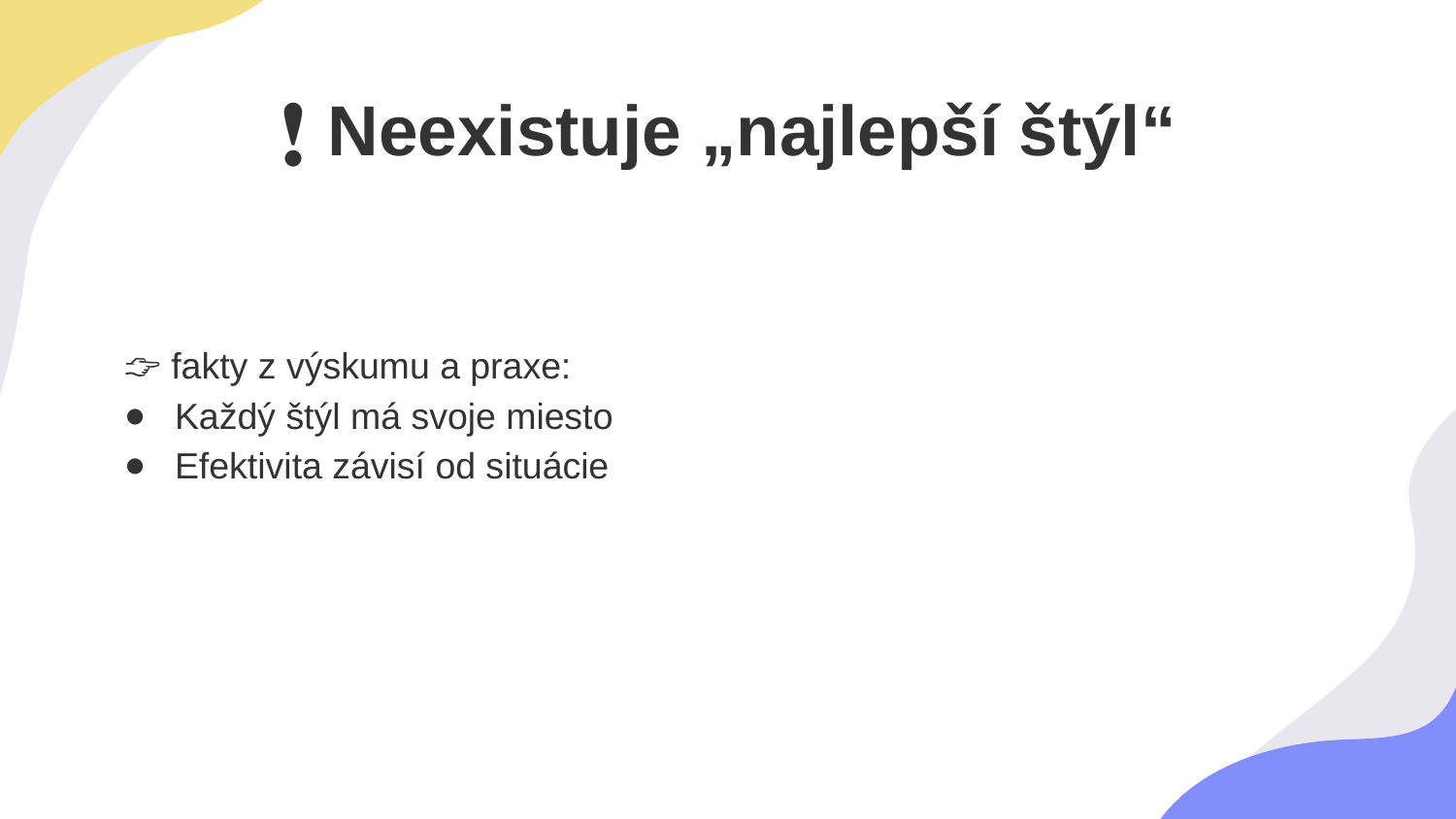

# ❗ Neexistuje „najlepší štýl“
👉 fakty z výskumu a praxe:
Každý štýl má svoje miesto
Efektivita závisí od situácie